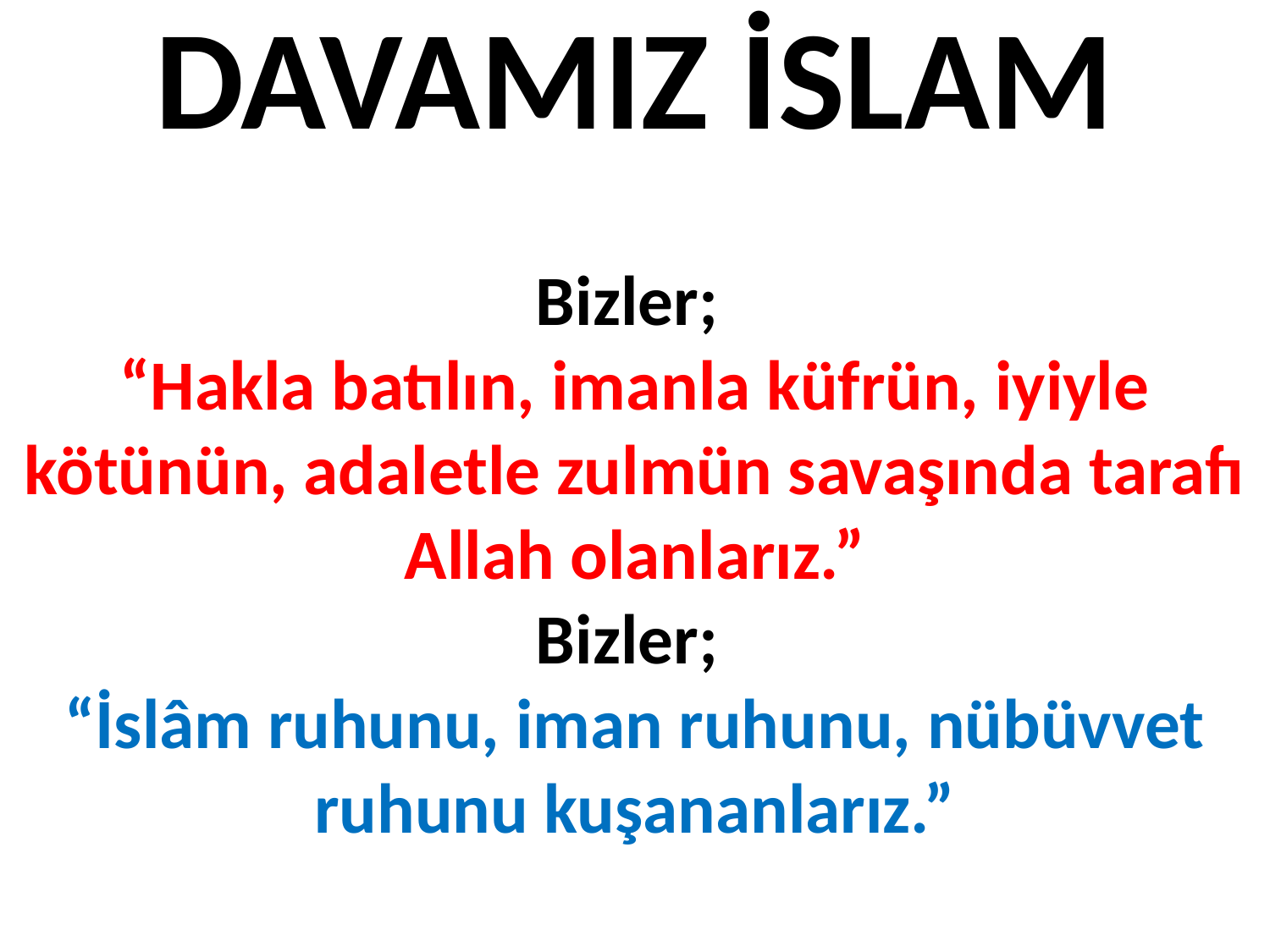

DAVAMIZ İSLAM
Bizler;
“Hakla batılın, imanla küfrün, iyiyle kötünün, adaletle zulmün savaşında tarafı Allah olanlarız.”
Bizler;
“İslâm ruhunu, iman ruhunu, nübüvvet ruhunu kuşananlarız.”